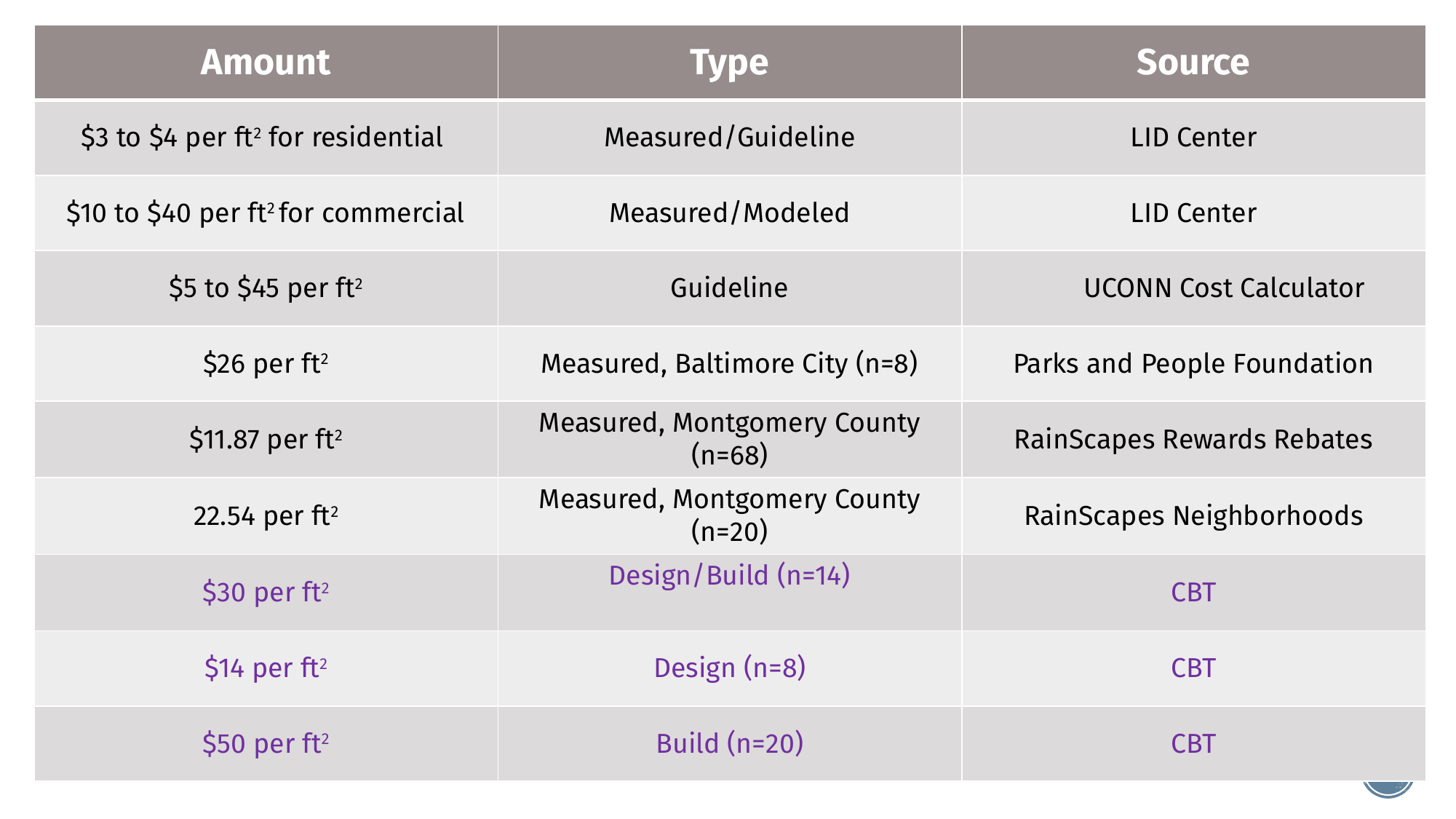

| Amount | Type | Source |
| --- | --- | --- |
| $3 to $4 per ft2 for residential | Measured/Guideline | LID Center |
| $10 to $40 per ft2 for commercial | Measured/Modeled | LID Center |
| $5 to $45 per ft2 | Guideline | UCONN Cost Calculator |
| $26 per ft2 | Measured, Baltimore City (n=8) | Parks and People Foundation |
| $11.87 per ft2 | Measured, Montgomery County (n=68) | RainScapes Rewards Rebates |
| 22.54 per ft2 | Measured, Montgomery County (n=20) | RainScapes Neighborhoods |
| $30 per ft2 | Design/Build (n=14) | CBT |
| $14 per ft2 | Design (n=8) | CBT |
| $50 per ft2 | Build (n=20) | CBT |